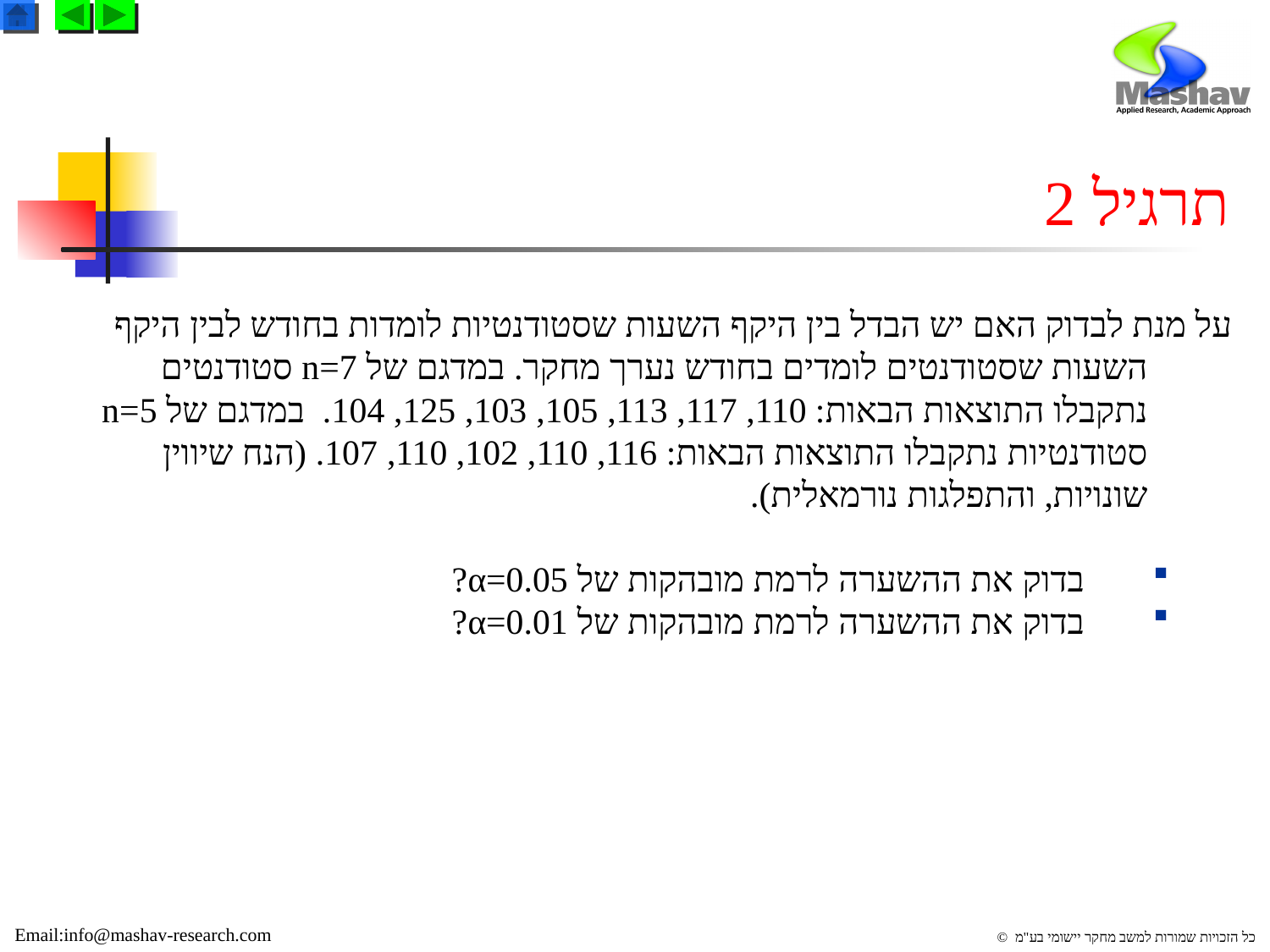

# תרגיל 2
על מנת לבדוק האם יש הבדל בין היקף השעות שסטודנטיות לומדות בחודש לבין היקף השעות שסטודנטים לומדים בחודש נערך מחקר. במדגם של n=7 סטודנטים נתקבלו התוצאות הבאות: 110, 117, 113, 105, 103, 125, 104.  במדגם של n=5 סטודנטיות נתקבלו התוצאות הבאות: 116, 110, 102, 110, 107. (הנח שיווין שונויות, והתפלגות נורמאלית).

בדוק את ההשערה לרמת מובהקות של α=0.05?
בדוק את ההשערה לרמת מובהקות של α=0.01?